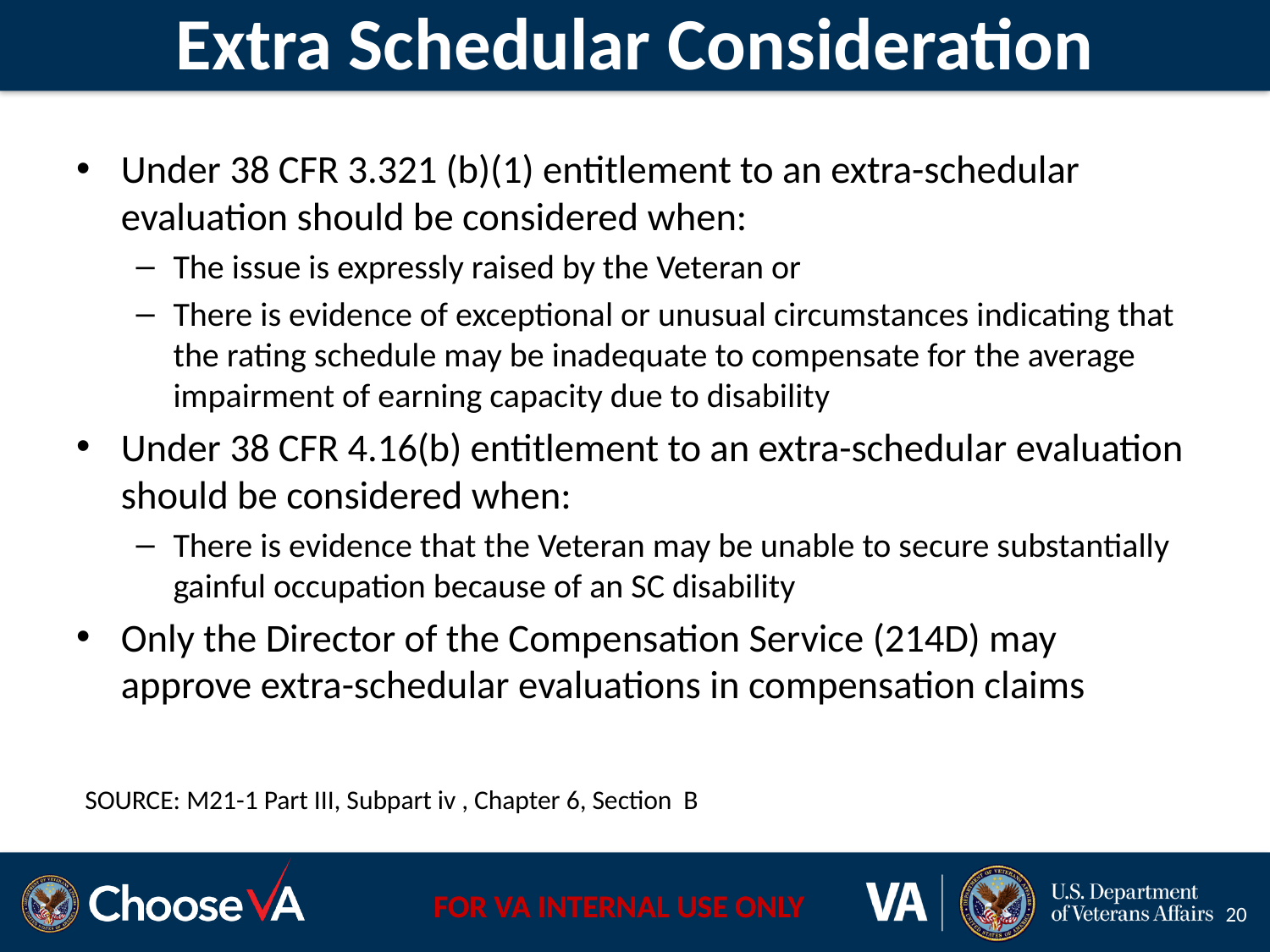

# Extra Schedular Consideration
Under 38 CFR 3.321 (b)(1) entitlement to an extra-schedular evaluation should be considered when:
The issue is expressly raised by the Veteran or
There is evidence of exceptional or unusual circumstances indicating that the rating schedule may be inadequate to compensate for the average impairment of earning capacity due to disability
Under 38 CFR 4.16(b) entitlement to an extra-schedular evaluation should be considered when:
There is evidence that the Veteran may be unable to secure substantially gainful occupation because of an SC disability
Only the Director of the Compensation Service (214D) may approve extra-schedular evaluations in compensation claims

 SOURCE: M21-1 Part III, Subpart iv , Chapter 6, Section  B
20